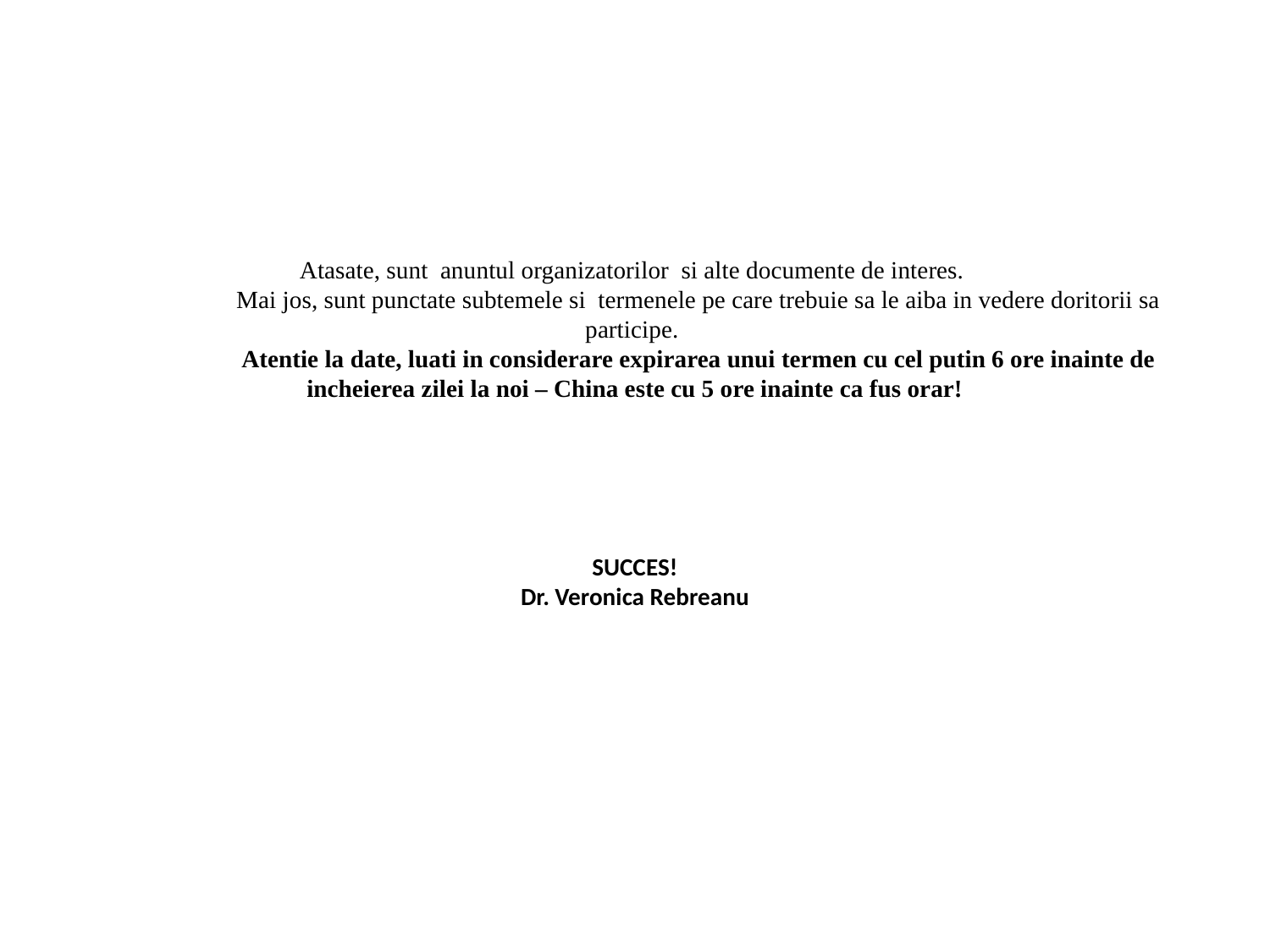

# Atasate, sunt  anuntul organizatorilor  si alte documente de interes. Mai jos, sunt punctate subtemele si  termenele pe care trebuie sa le aiba in vedere doritorii sa participe. Atentie la date, luati in considerare expirarea unui termen cu cel putin 6 ore inainte de incheierea zilei la noi – China este cu 5 ore inainte ca fus orar! SUCCES! Dr. Veronica Rebreanu